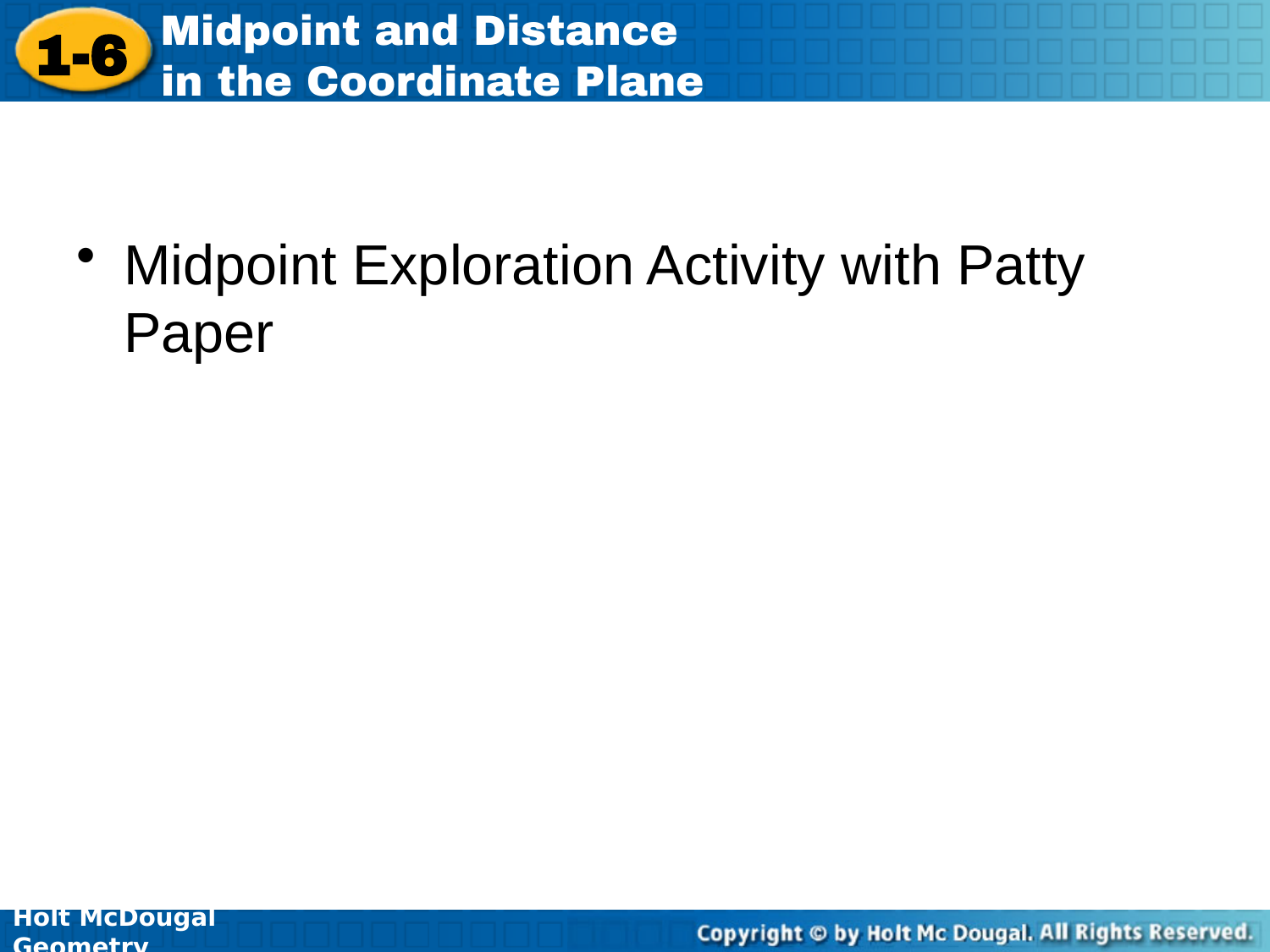

#
Midpoint Exploration Activity with Patty Paper